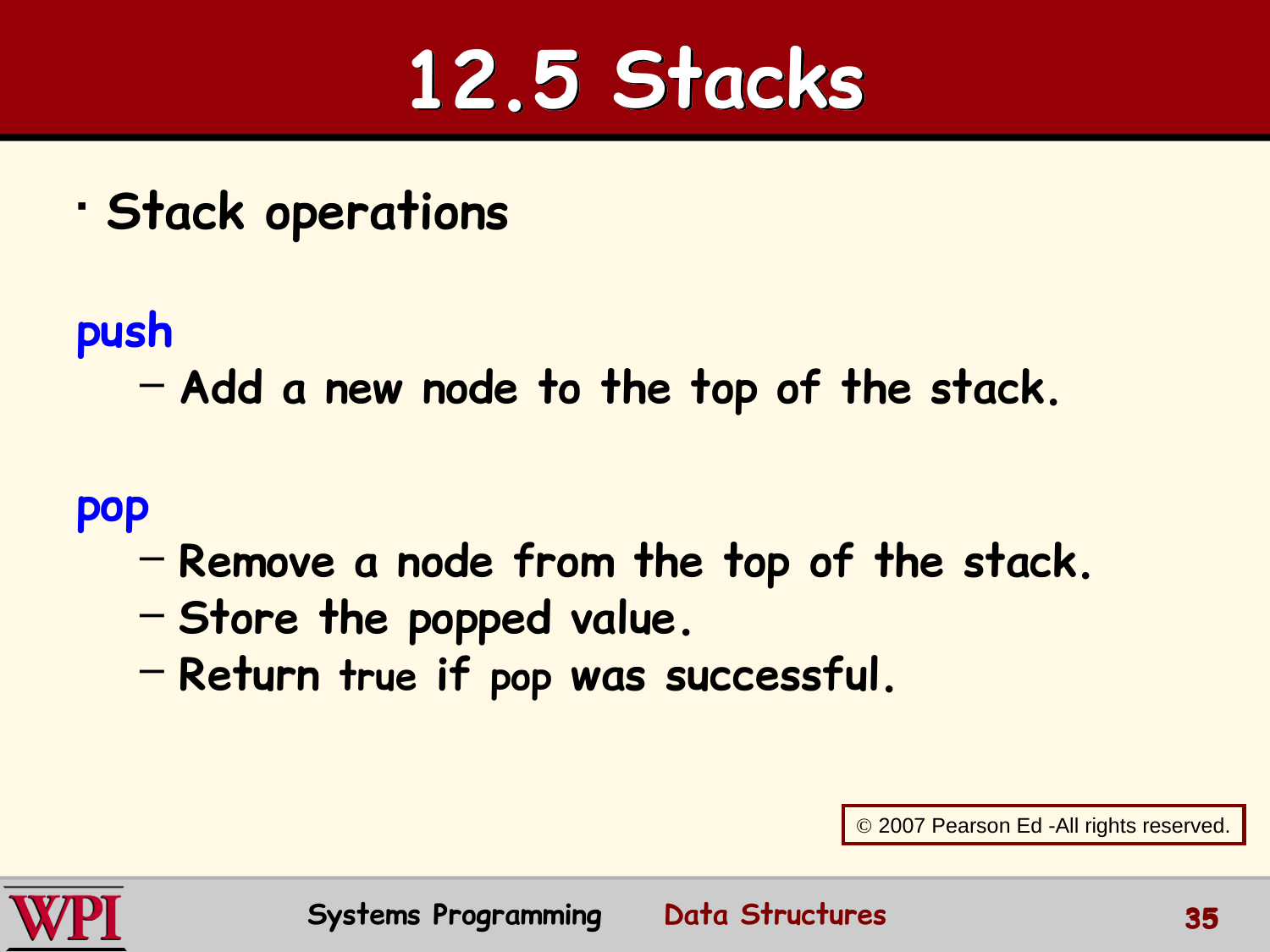

# 12.5 Stacks
Stack operations

push
Add a new node to the top of the stack.

pop
Remove a node from the top of the stack.
Store the popped value.
Return true if pop was successful.
© 2007 Pearson Ed -All rights reserved.
Systems Programming     Data Structures
35
35